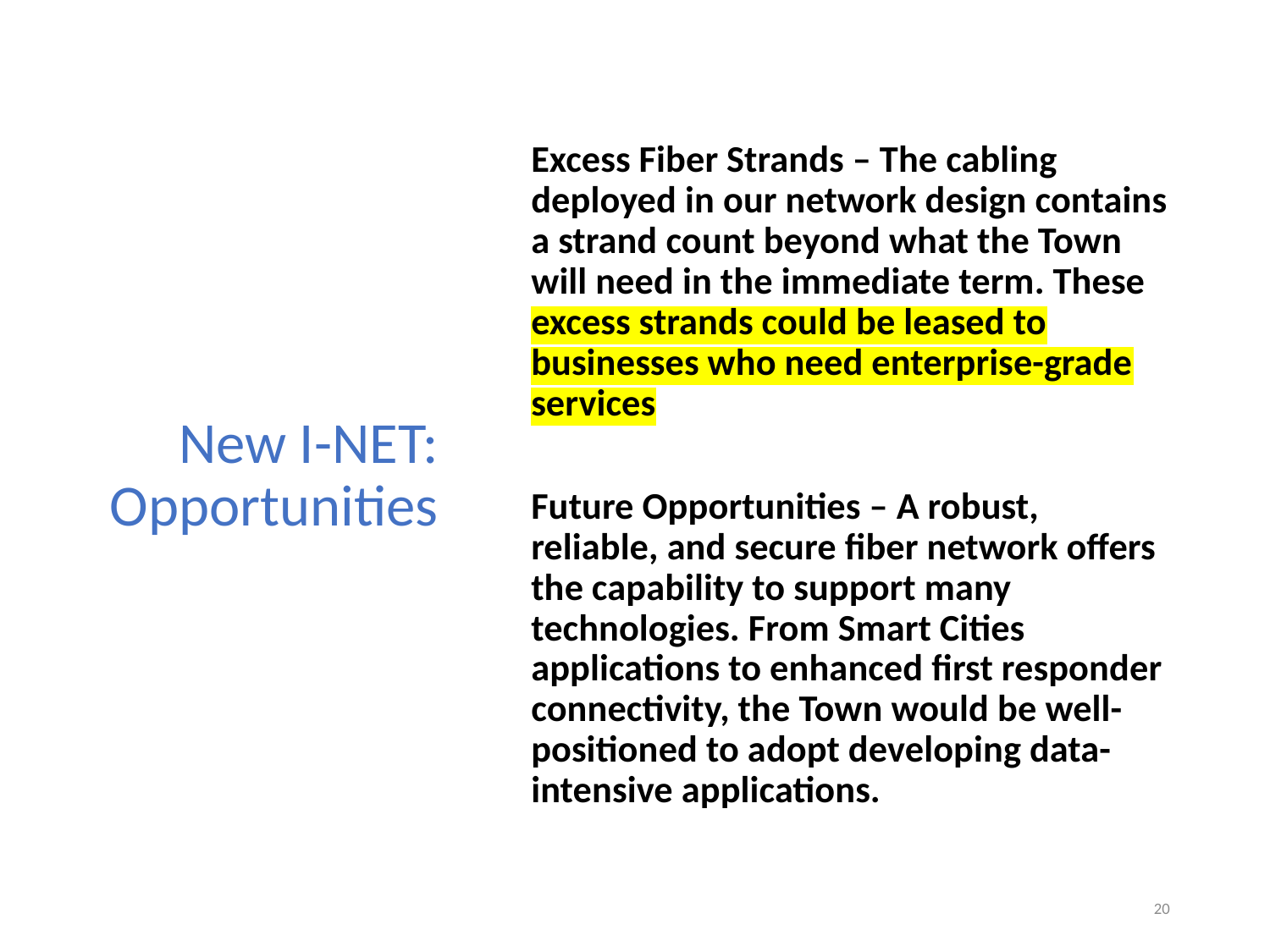

# New I-NET: Opportunities
Excess Fiber Strands – The cabling deployed in our network design contains a strand count beyond what the Town will need in the immediate term. These excess strands could be leased to businesses who need enterprise-grade services

Future Opportunities – A robust, reliable, and secure fiber network offers the capability to support many technologies. From Smart Cities applications to enhanced first responder connectivity, the Town would be well-positioned to adopt developing data-intensive applications.

20